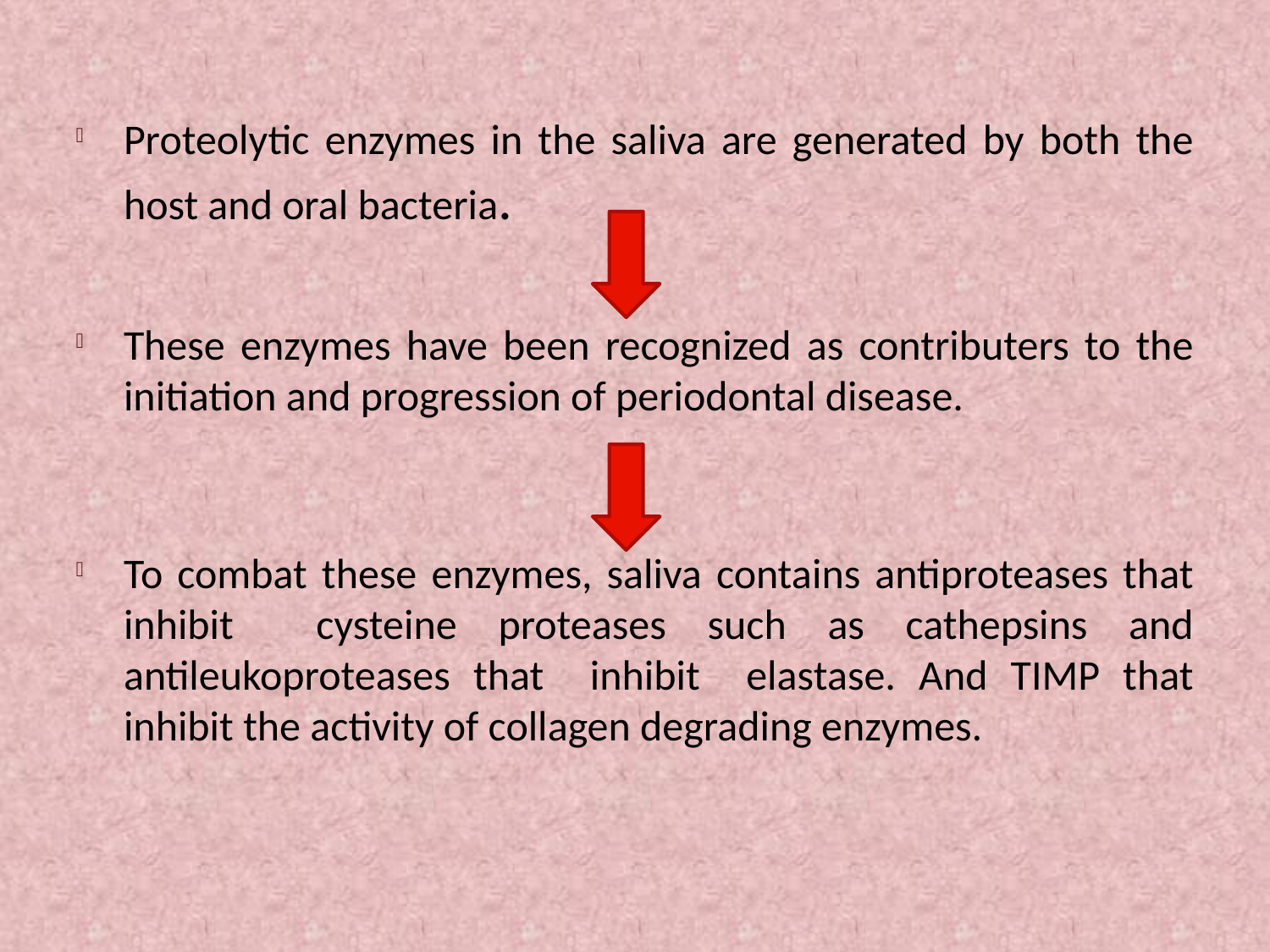

#
Proteolytic enzymes in the saliva are generated by both the host and oral bacteria.

These enzymes have been recognized as contributers to the initiation and progression of periodontal disease.

To combat these enzymes, saliva contains antiproteases that inhibit  cysteine proteases such as cathepsins and antileukoproteases that  inhibit  elastase. And TIMP that inhibit the activity of collagen degrading enzymes.